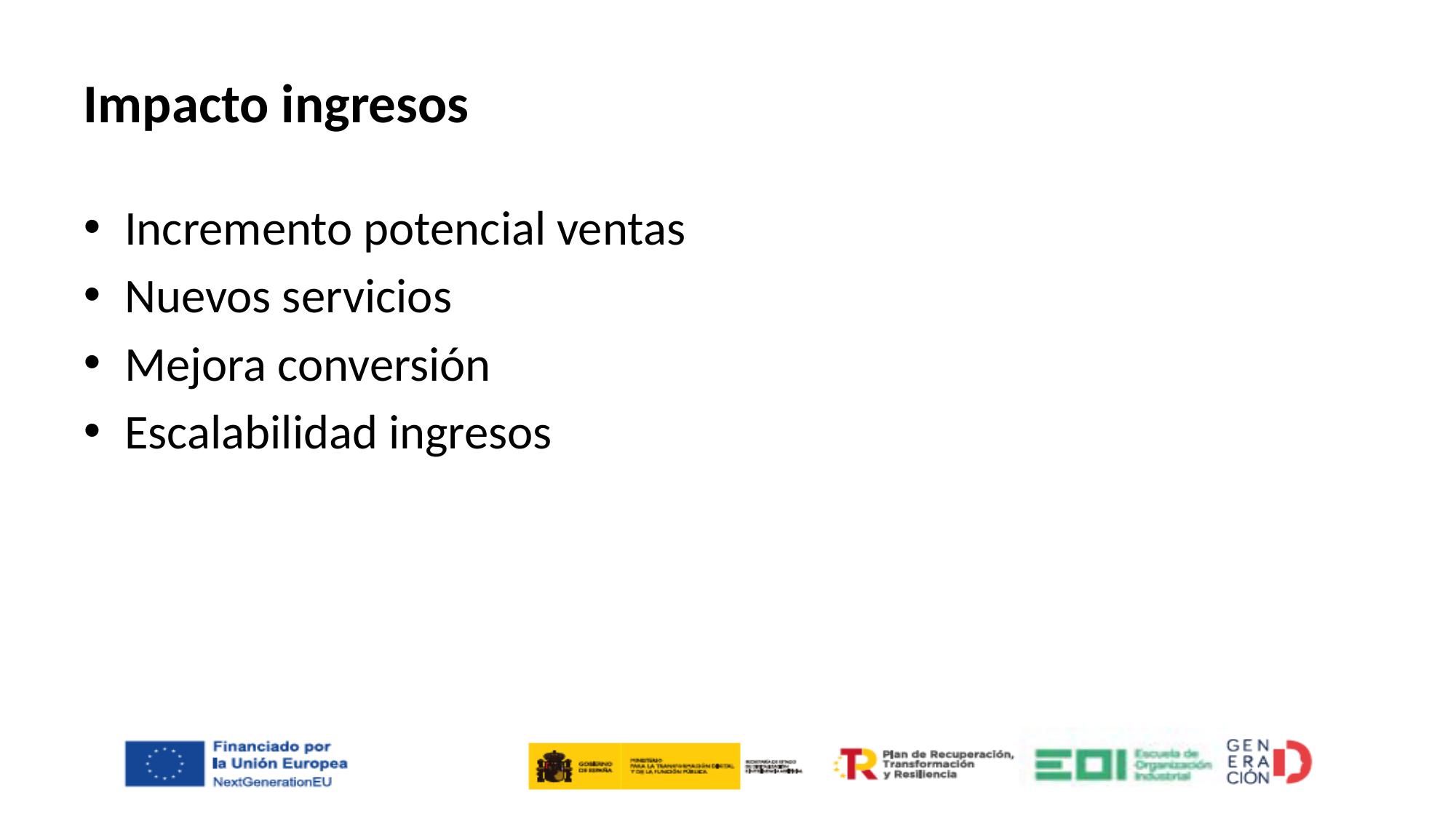

# Impacto ingresos
Incremento potencial ventas
Nuevos servicios
Mejora conversión
Escalabilidad ingresos